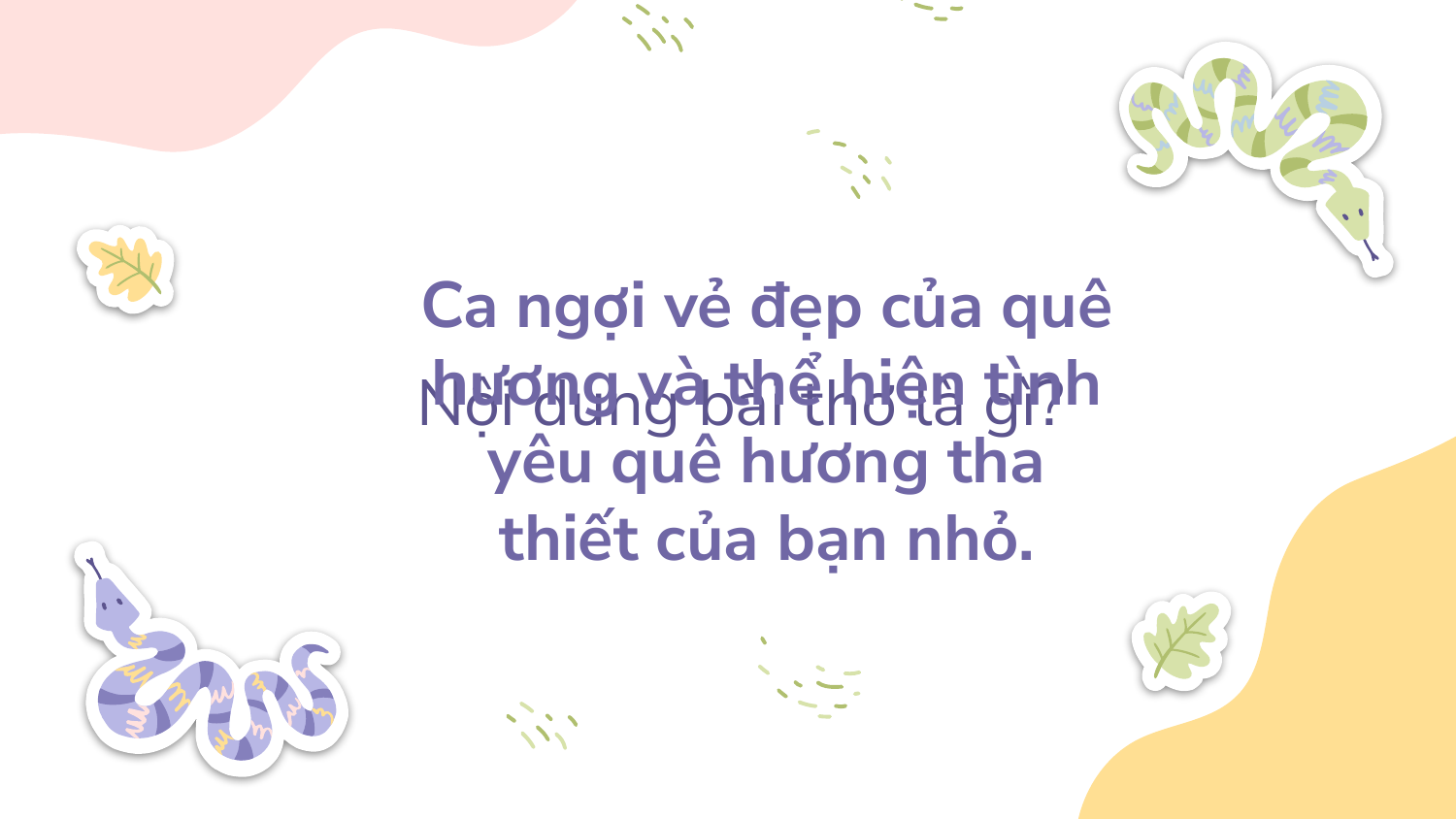

Nội dung bài thơ là gì?
Ca ngợi vẻ đẹp của quê hương và thể hiện tình yêu quê hương tha thiết của bạn nhỏ.